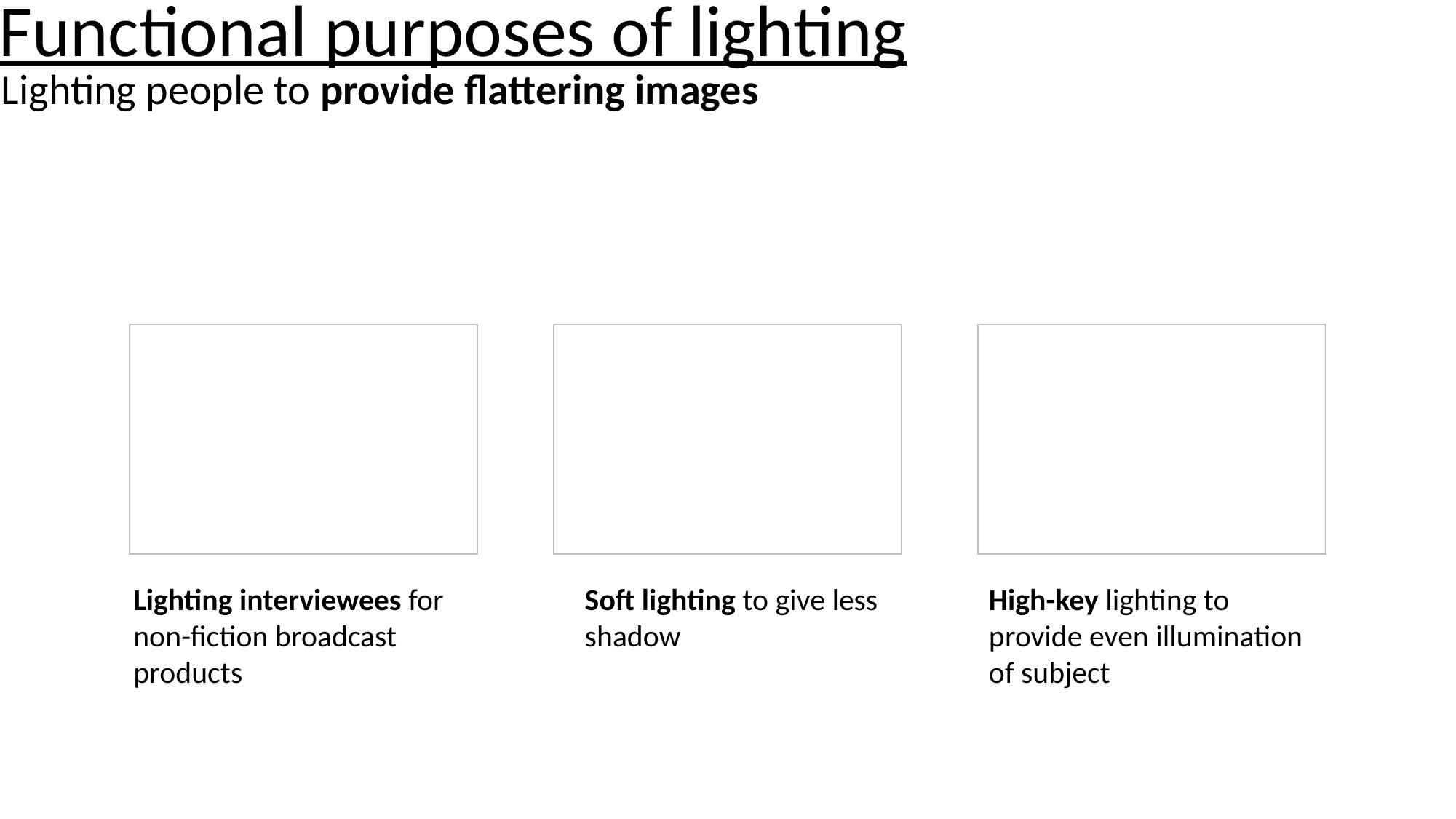

# Functional purposes of lighting
Lighting people to provide flattering images

High-key lighting to provide even illumination of subject
Lighting interviewees for non-fiction broadcast products
Soft lighting to give less shadow